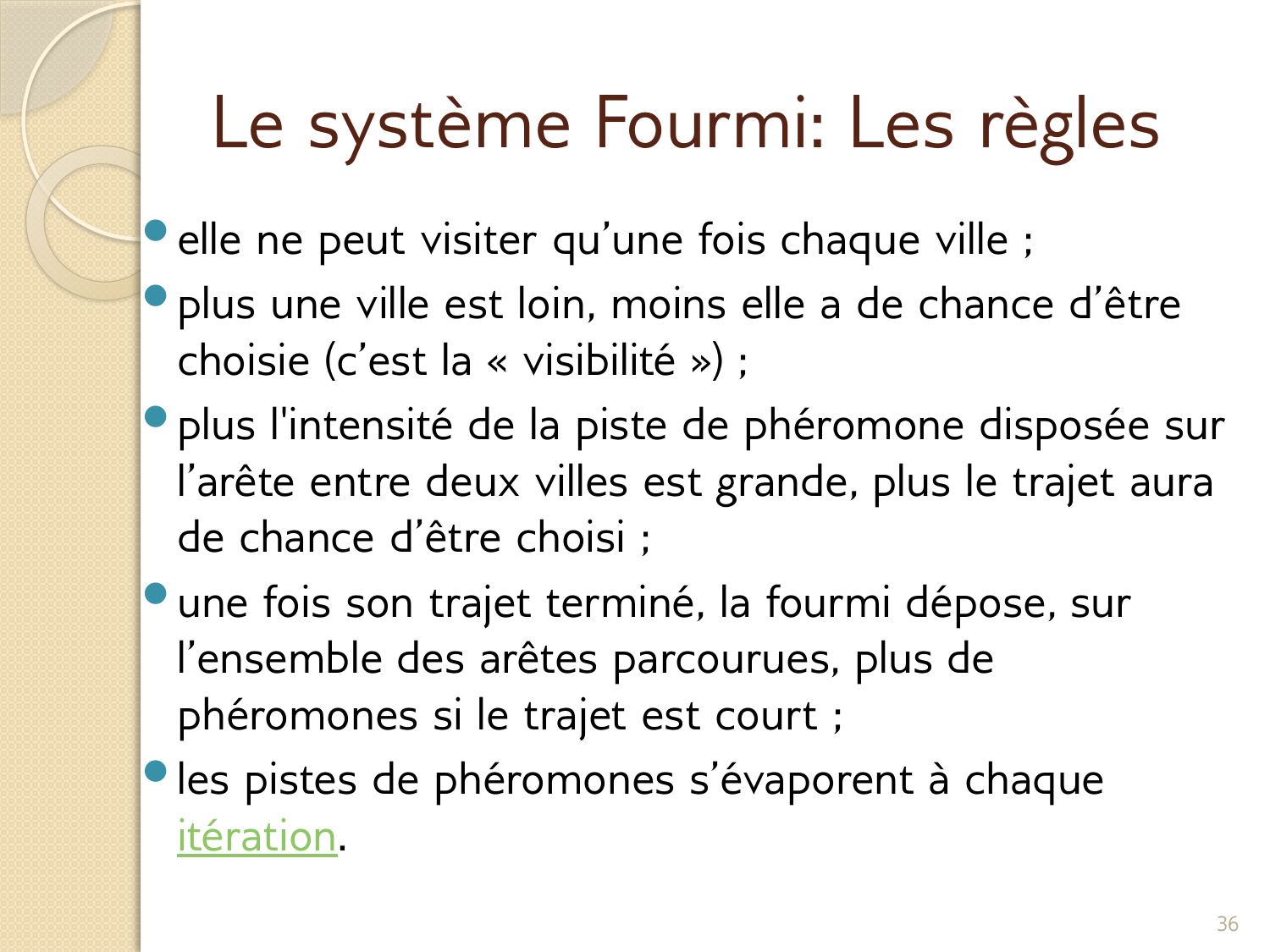

# Le système Fourmi: Les règles
elle ne peut visiter qu’une fois chaque ville ;
plus une ville est loin, moins elle a de chance d’être choisie (c’est la « visibilité ») ;
plus l'intensité de la piste de phéromone disposée sur l’arête entre deux villes est grande, plus le trajet aura de chance d’être choisi ;
une fois son trajet terminé, la fourmi dépose, sur l’ensemble des arêtes parcourues, plus de phéromones si le trajet est court ;
les pistes de phéromones s’évaporent à chaque itération.

36